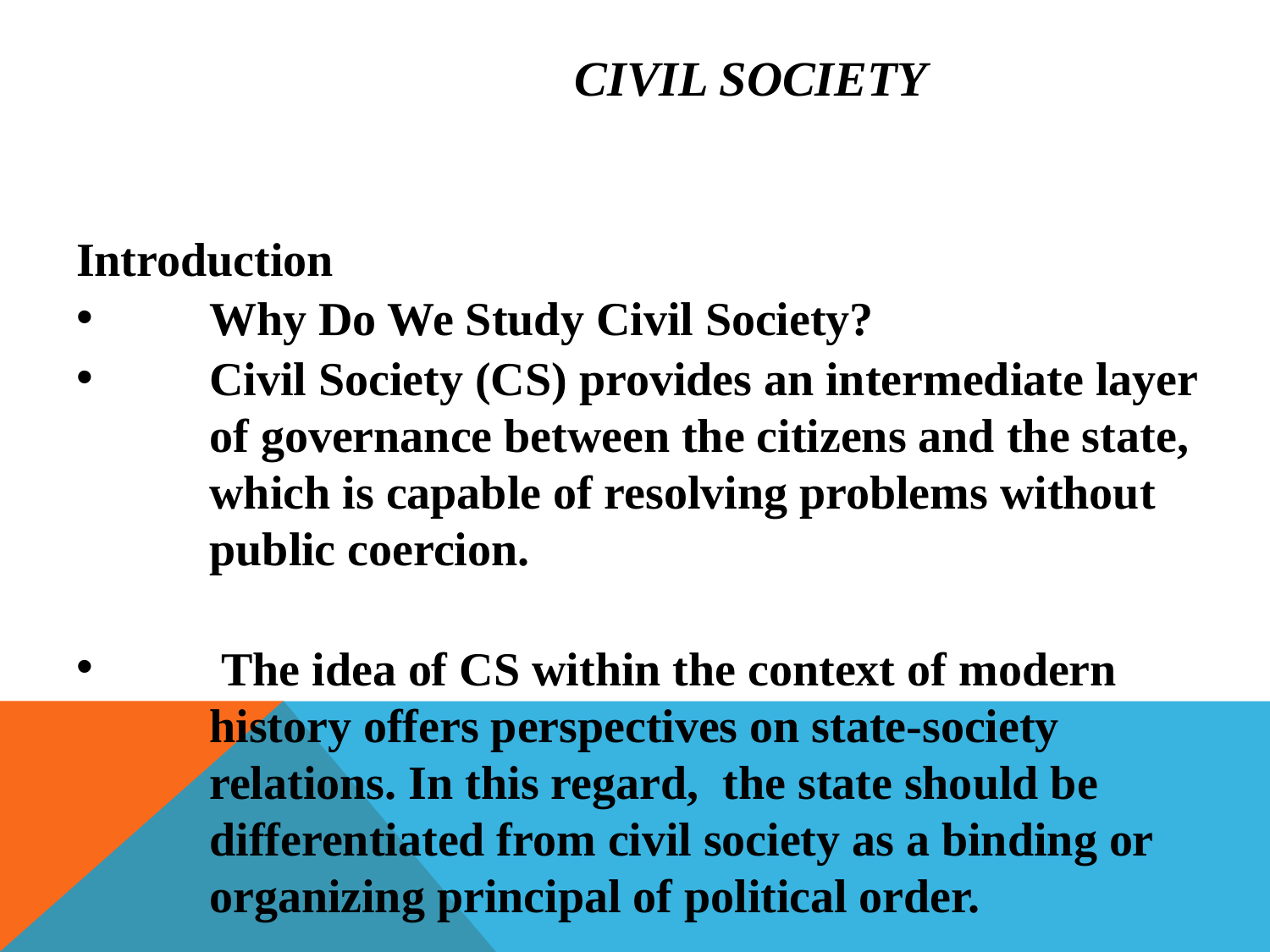

# Civil Society
Introduction
Why Do We Study Civil Society?
Civil Society (CS) provides an intermediate layer of governance between the citizens and the state, which is capable of resolving problems without public coercion.

 The idea of CS within the context of modern history offers perspectives on state-society relations. In this regard,  the state should be differentiated from civil society as a binding or organizing principal of political order.